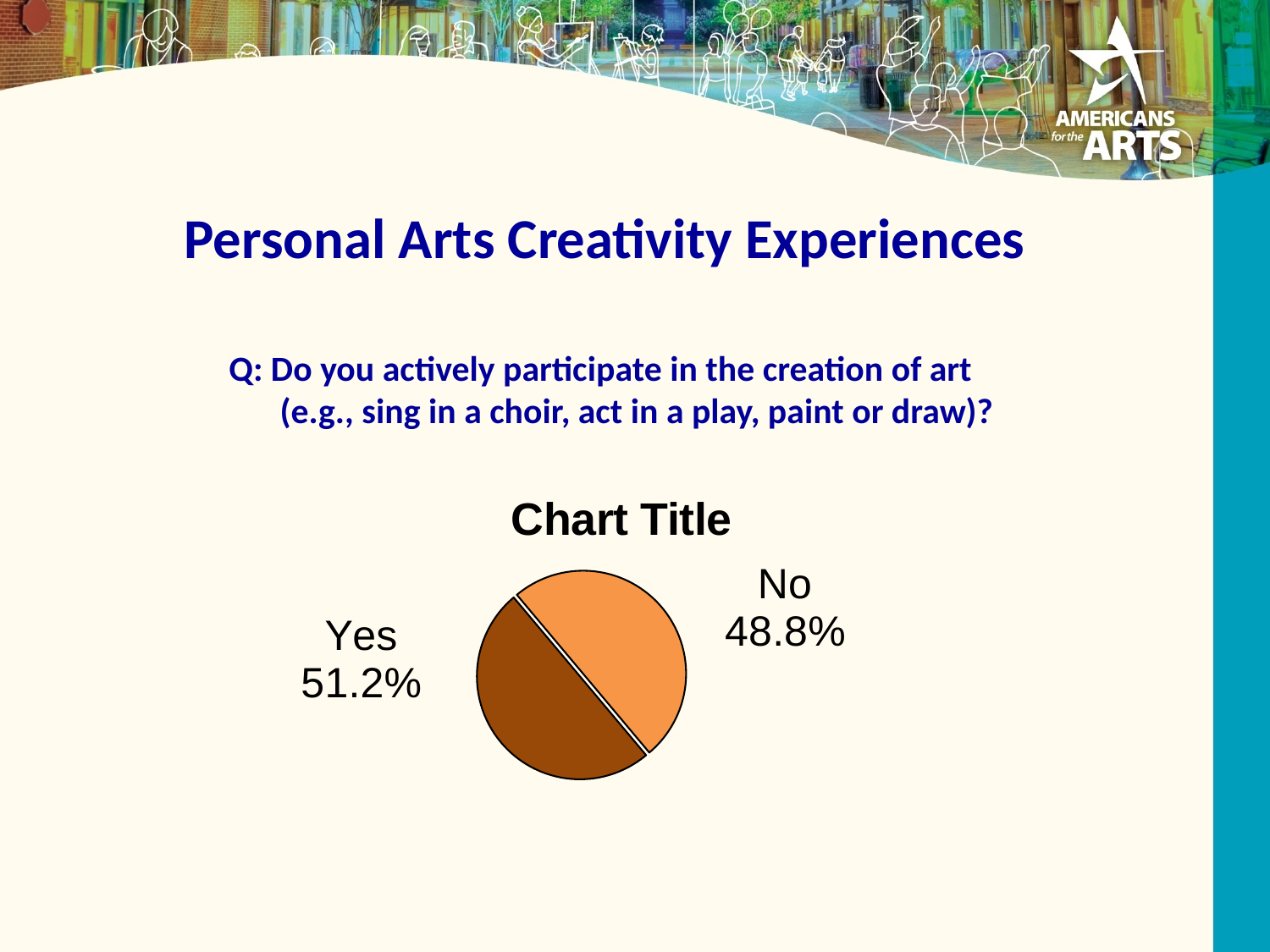

Personal Arts Creativity Experiences
Q: Do you actively participate in the creation of art
        (e.g., sing in a choir, act in a play, paint or draw)?

### Chart:

| Category |  |
|---|---|
| Yes | 50.0 |
| No | 50.0 |